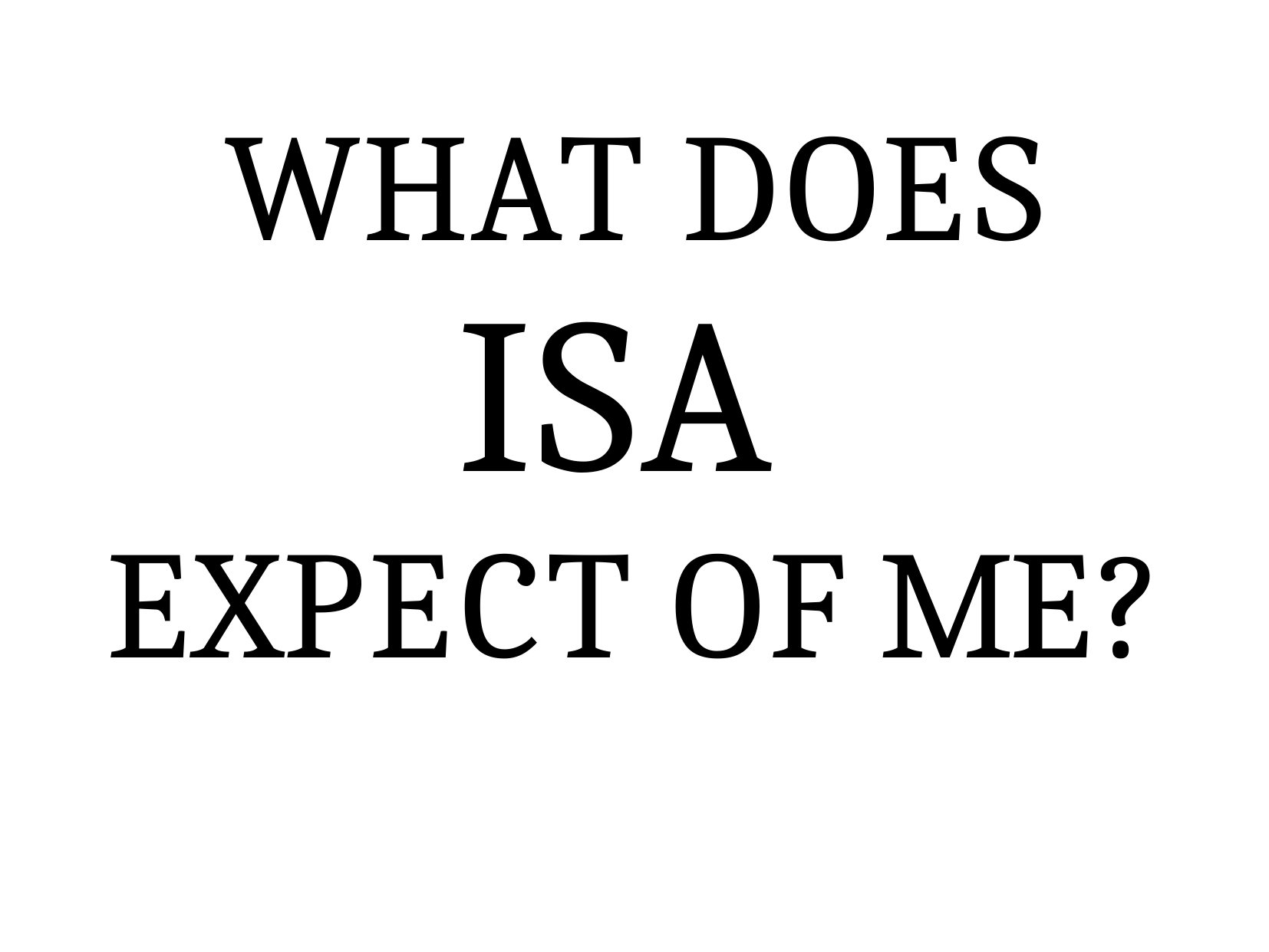

# WHAT DOES ISA EXPECT OF ME?